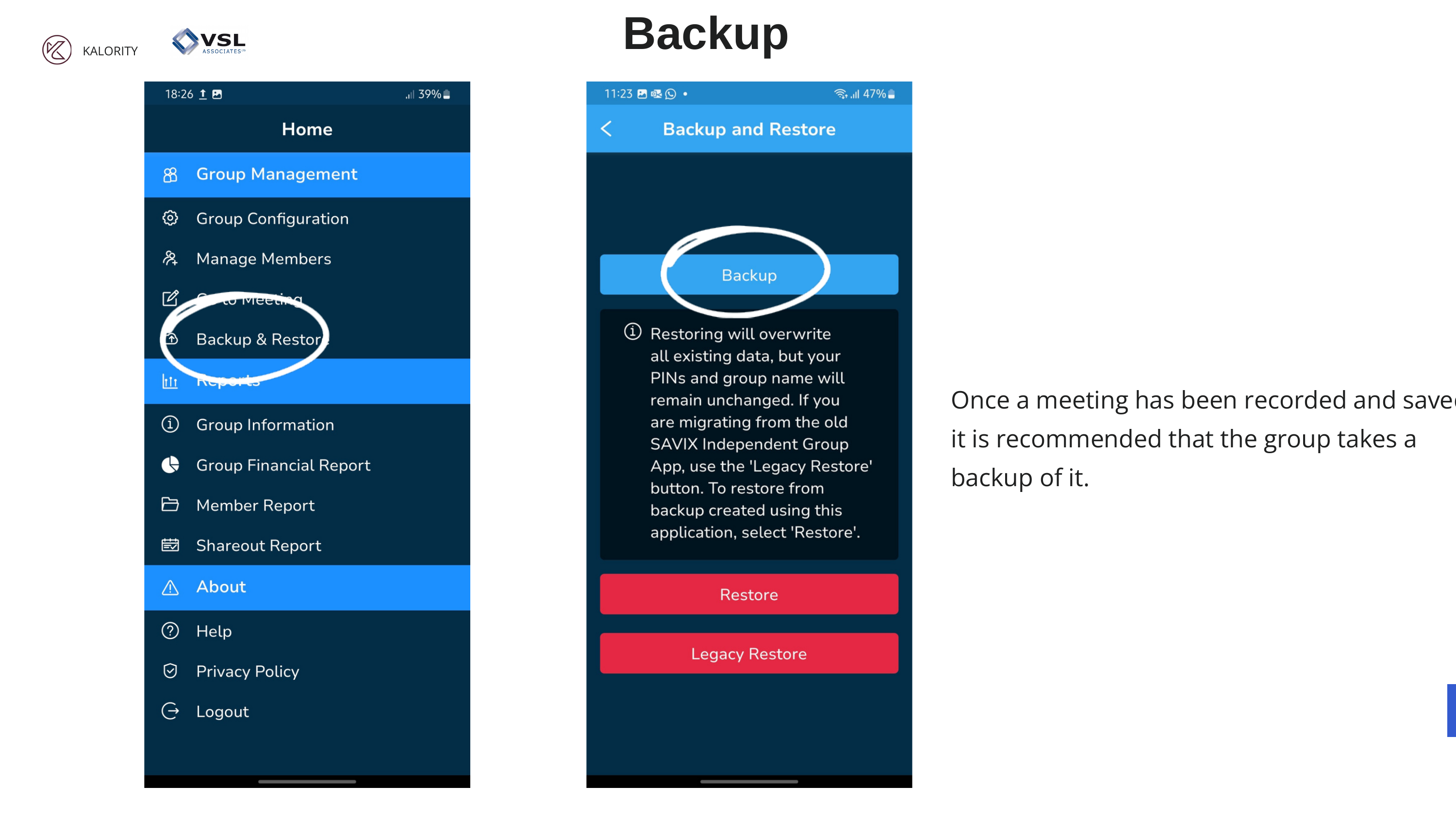

Backup

KALORITY

Once a meeting has been recorded and saved, it is recommended that the group takes a backup of it.